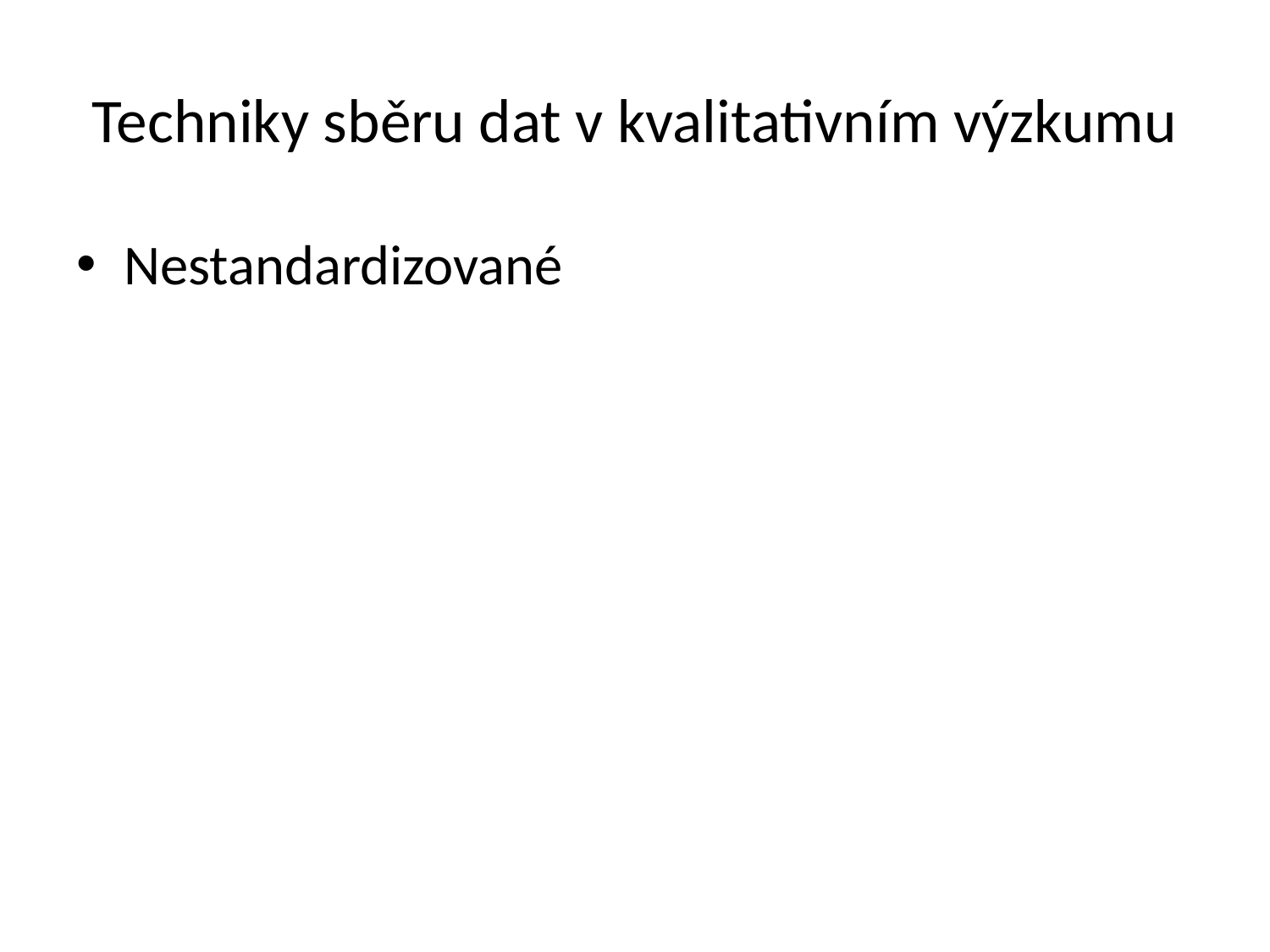

# Techniky sběru dat v kvalitativním výzkumu
Nestandardizované